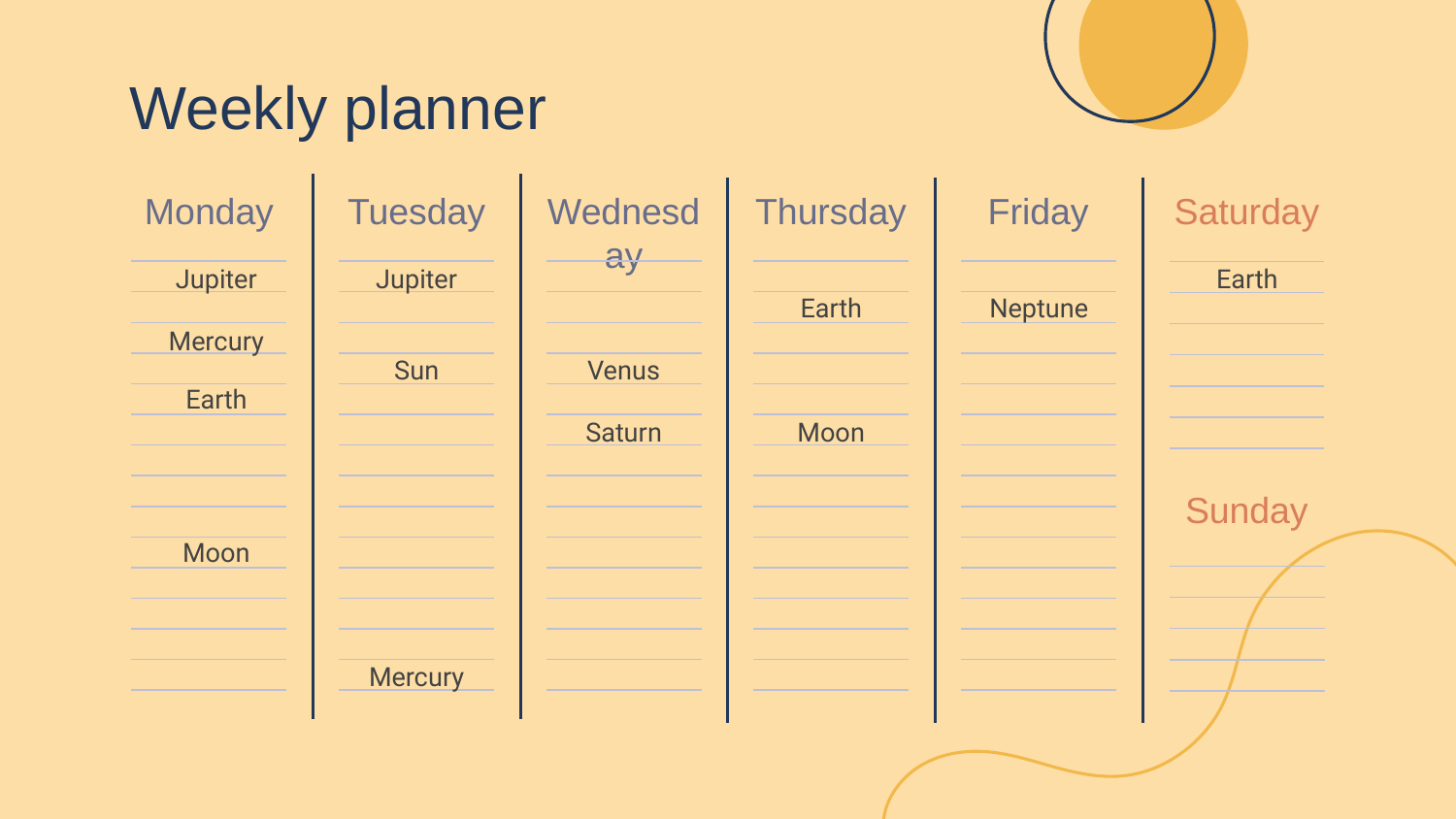

# Weekly planner
Monday
Tuesday
Wednesday
Thursday
Friday
Saturday
Jupiter
Jupiter
Earth
Earth
Neptune
Mercury
Venus
Sun
Earth
Saturn
Moon
Sunday
Moon
Mercury